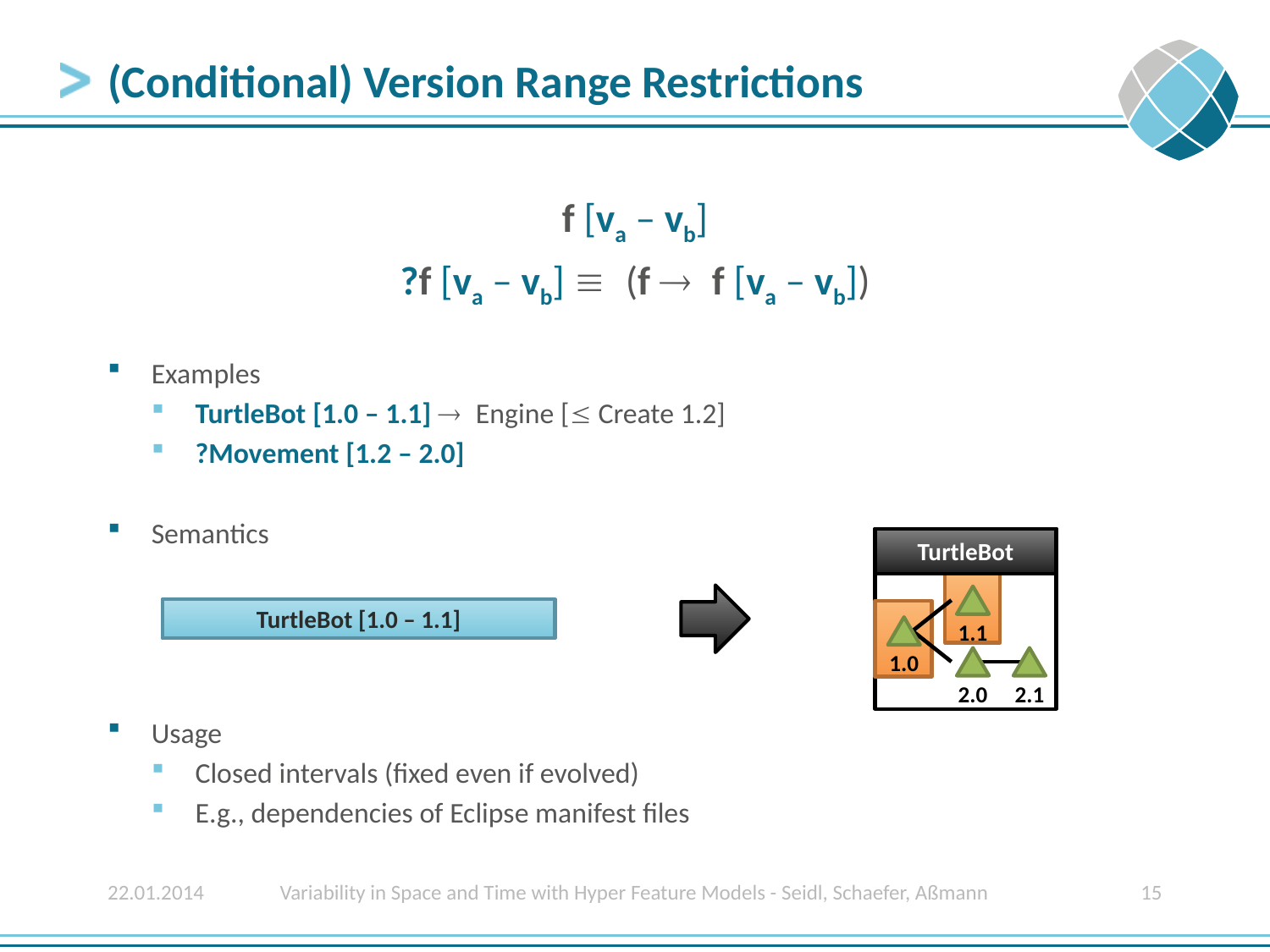

# (Conditional) Version Range Restrictions
f [va – vb]
?f [va – vb] ≡ (f → f [va – vb])

Examples
TurtleBot [1.0 – 1.1] → Engine [≤ Create 1.2]
?Movement [1.2 – 2.0]

Semantics

Usage
Closed intervals (fixed even if evolved)
E.g., dependencies of Eclipse manifest files
TurtleBot

1.1

1.0

2.0

2.1
TurtleBot [1.0 – 1.1]

Variability in Space and Time with Hyper Feature Models - Seidl, Schaefer, Aßmann
15
22.01.2014